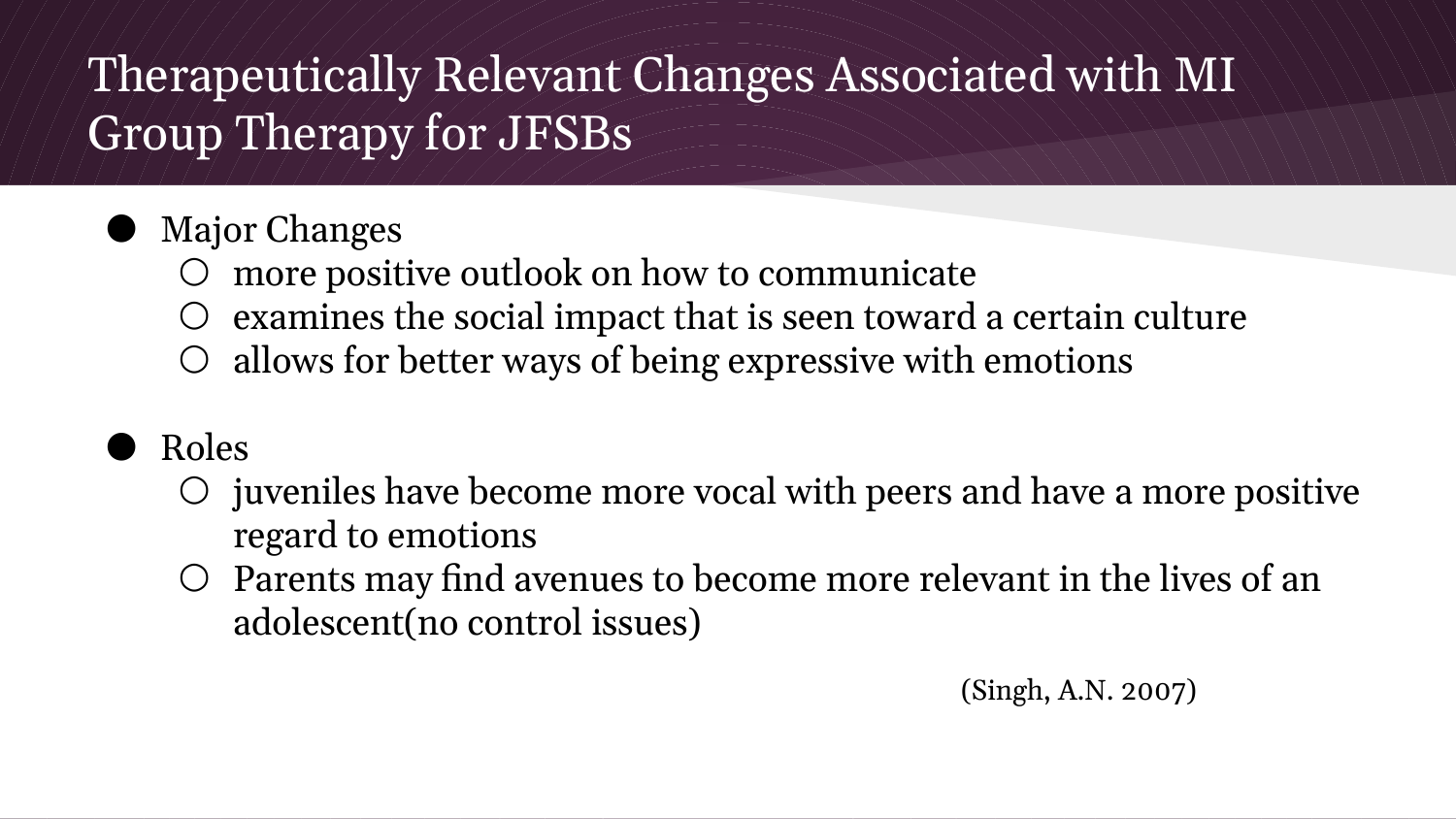

# Therapeutically Relevant Changes Associated with MI Group Therapy for JFSBs
Major Changes
more positive outlook on how to communicate
examines the social impact that is seen toward a certain culture
allows for better ways of being expressive with emotions

Roles
juveniles have become more vocal with peers and have a more positive regard to emotions
Parents may find avenues to become more relevant in the lives of an adolescent(no control issues)
														(Singh, A.N. 2007)